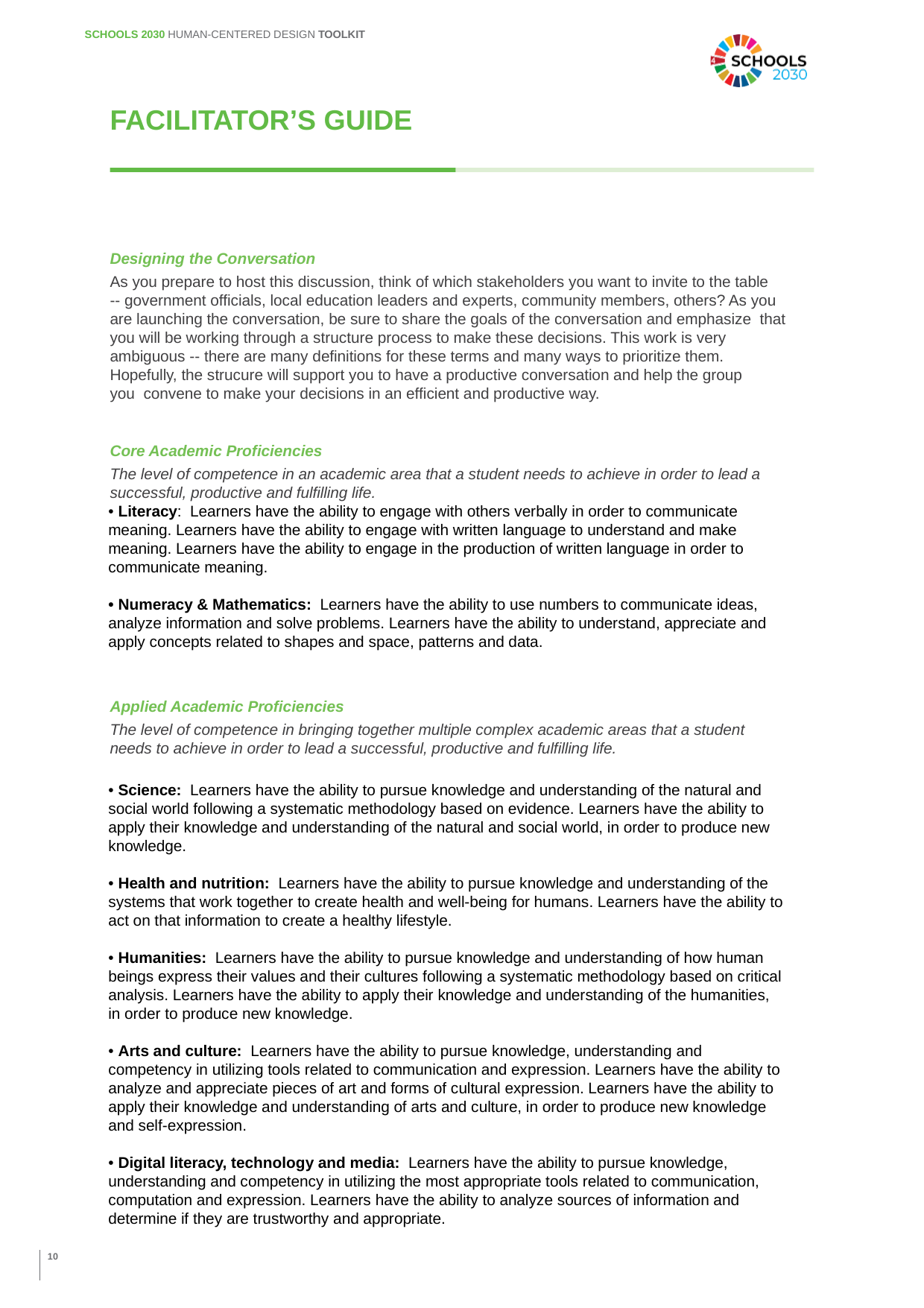

SCHOOLS 2030 HUMAN-CENTERED DESIGN TOOLKIT

FACILITATOR’S GUIDE

Designing the Conversation
As you prepare to host this discussion, think of which stakeholders you want to invite to the table
-- government officials, local education leaders and experts, community members, others? As you  are launching the conversation, be sure to share the goals of the conversation and emphasize  that you will be working through a structure process to make these decisions. This work is very  ambiguous -- there are many definitions for these terms and many ways to prioritize them.
Hopefully, the strucure will support you to have a productive conversation and help the group
you  convene to make your decisions in an efficient and productive way.

Core Academic Proficiencies
The level of competence in an academic area that a student needs to achieve in order to lead a  successful, productive and fulfilling life.
• Literacy:  Learners have the ability to engage with others verbally in order to communicate meaning. Learners have the ability to engage with written language to understand and make meaning. Learners have the ability to engage in the production of written language in order to communicate meaning.

• Numeracy & Mathematics:  Learners have the ability to use numbers to communicate ideas, analyze information and solve problems. Learners have the ability to understand, appreciate and apply concepts related to shapes and space, patterns and data.

Applied Academic Proficiencies
The level of competence in bringing together multiple complex academic areas that a student  needs to achieve in order to lead a successful, productive and fulfilling life.

• Science:  Learners have the ability to pursue knowledge and understanding of the natural and social world following a systematic methodology based on evidence. Learners have the ability to apply their knowledge and understanding of the natural and social world, in order to produce new knowledge.

• Health and nutrition:  Learners have the ability to pursue knowledge and understanding of the systems that work together to create health and well-being for humans. Learners have the ability to act on that information to create a healthy lifestyle.

• Humanities:  Learners have the ability to pursue knowledge and understanding of how human beings express their values and their cultures following a systematic methodology based on critical analysis. Learners have the ability to apply their knowledge and understanding of the humanities, in order to produce new knowledge.

• Arts and culture:  Learners have the ability to pursue knowledge, understanding and competency in utilizing tools related to communication and expression. Learners have the ability to analyze and appreciate pieces of art and forms of cultural expression. Learners have the ability to apply their knowledge and understanding of arts and culture, in order to produce new knowledge and self-expression.

• Digital literacy, technology and media:  Learners have the ability to pursue knowledge, understanding and competency in utilizing the most appropriate tools related to communication, computation and expression. Learners have the ability to analyze sources of information and determine if they are trustworthy and appropriate.

10